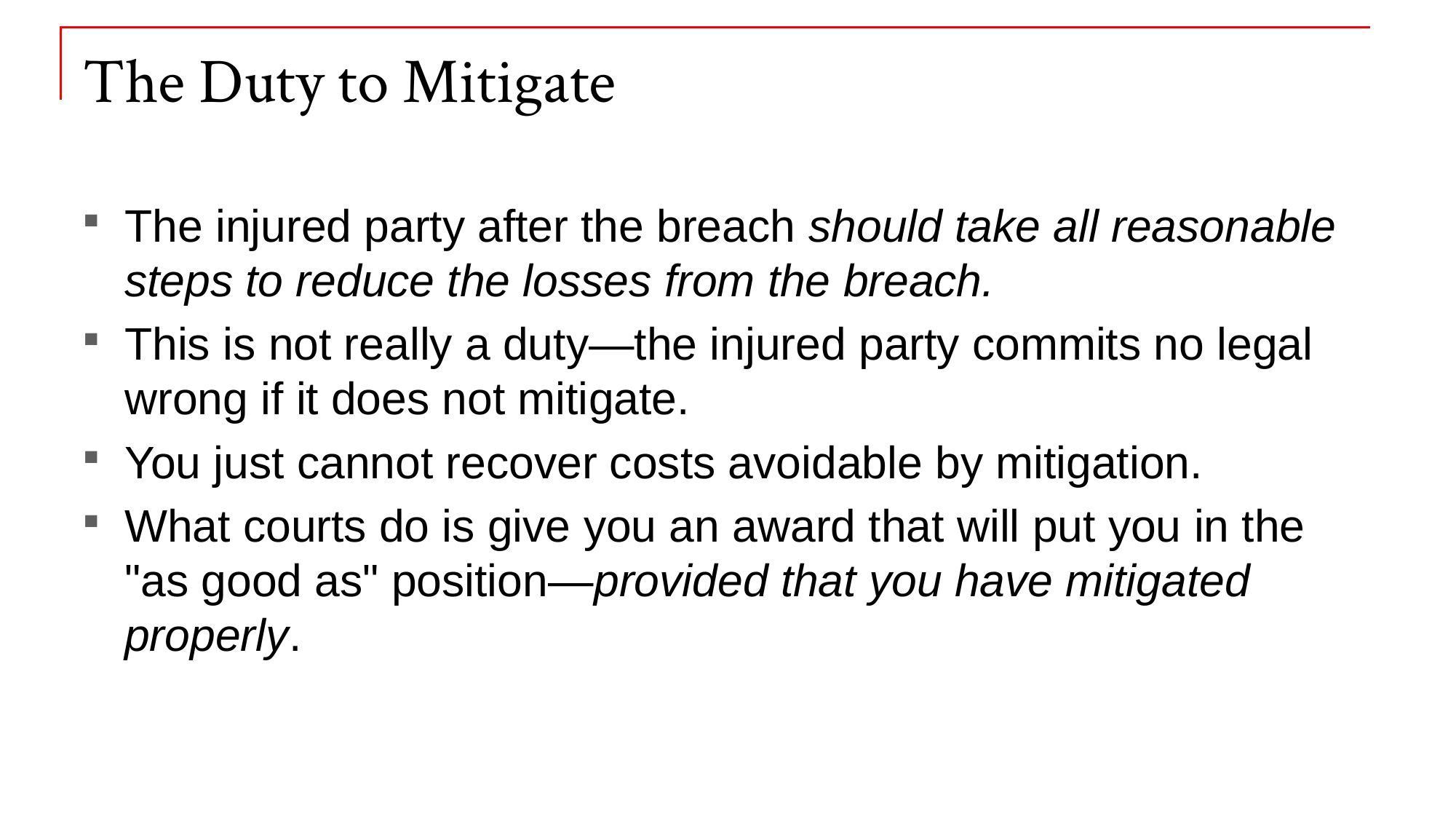

# The Duty to Mitigate
The injured party after the breach should take all reasonable steps to reduce the losses from the breach.
This is not really a duty—the injured party commits no legal wrong if it does not mitigate.
You just cannot recover costs avoidable by mitigation.
What courts do is give you an award that will put you in the "as good as" position—provided that you have mitigated properly.